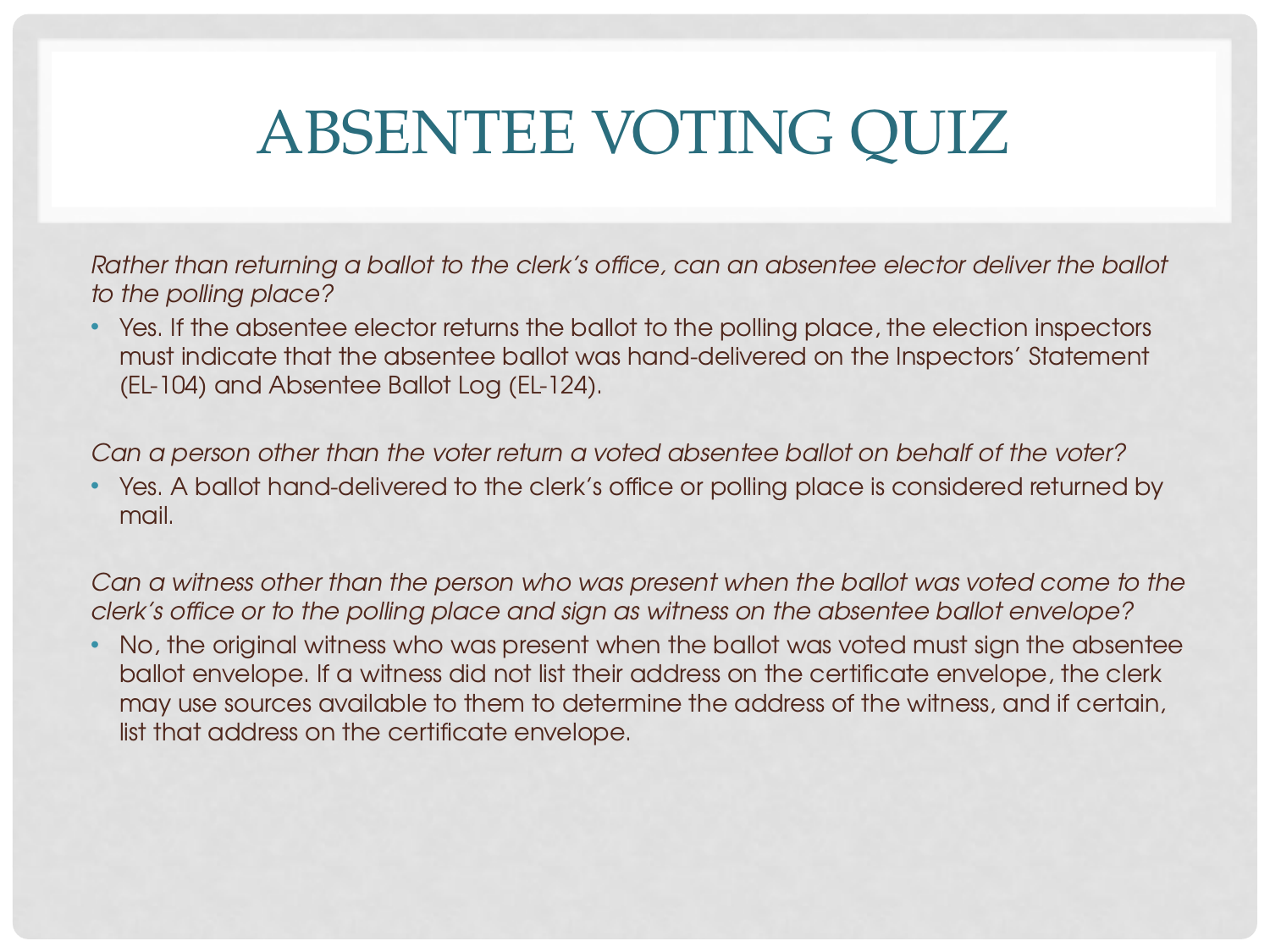

# Absentee voting quiz
Rather than returning a ballot to the clerk’s office, can an absentee elector deliver the ballot to the polling place?
Yes. If the absentee elector returns the ballot to the polling place, the election inspectors must indicate that the absentee ballot was hand-delivered on the Inspectors’ Statement (EL-104) and Absentee Ballot Log (EL-124).

Can a person other than the voter return a voted absentee ballot on behalf of the voter?
Yes. A ballot hand-delivered to the clerk’s office or polling place is considered returned by mail.

Can a witness other than the person who was present when the ballot was voted come to the clerk’s office or to the polling place and sign as witness on the absentee ballot envelope?
No, the original witness who was present when the ballot was voted must sign the absentee ballot envelope. If a witness did not list their address on the certificate envelope, the clerk may use sources available to them to determine the address of the witness, and if certain, list that address on the certificate envelope.